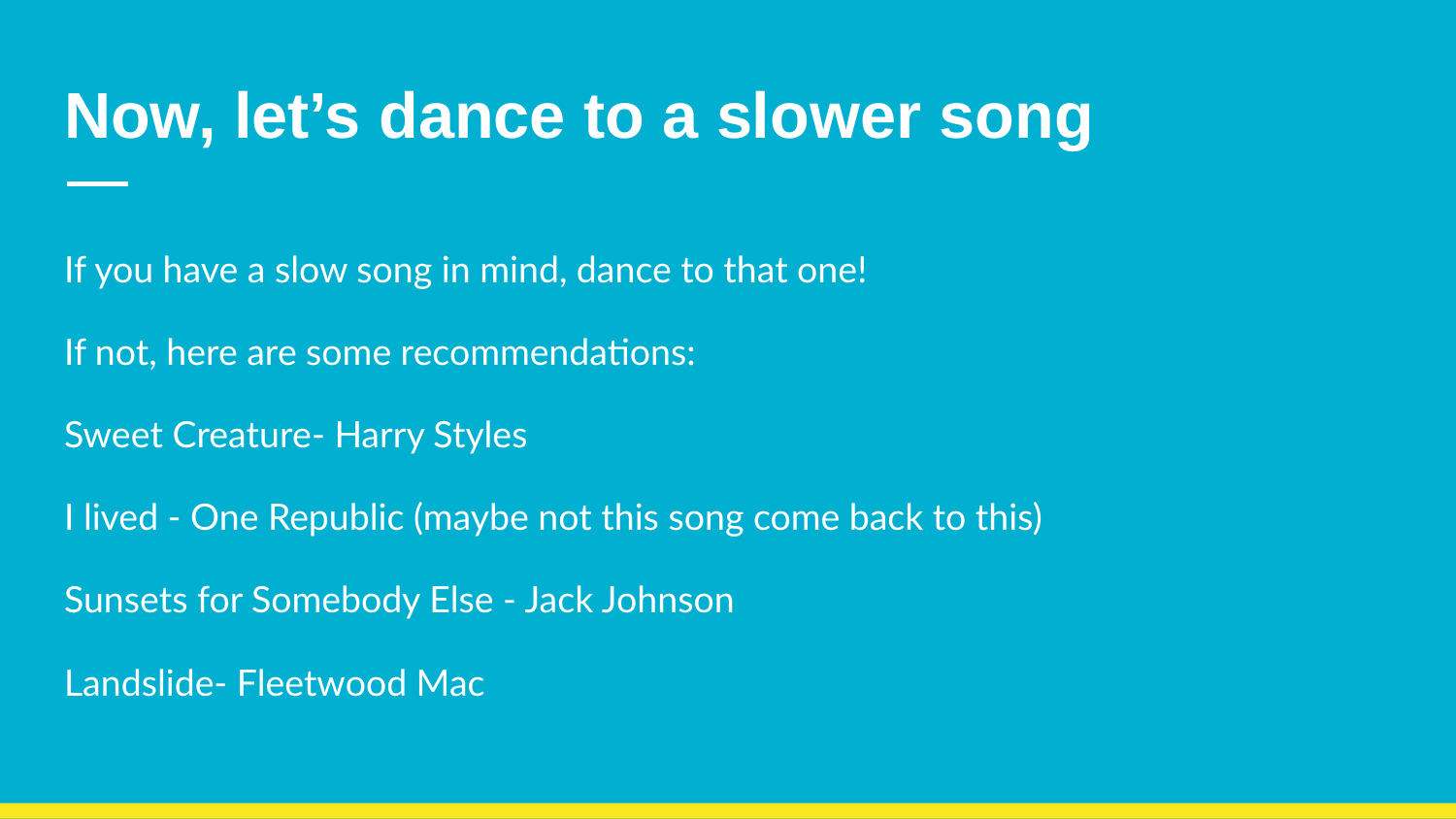

# Now, let’s dance to a slower song
If you have a slow song in mind, dance to that one!
If not, here are some recommendations:
Sweet Creature- Harry Styles
I lived - One Republic (maybe not this song come back to this)
Sunsets for Somebody Else - Jack Johnson
Landslide- Fleetwood Mac